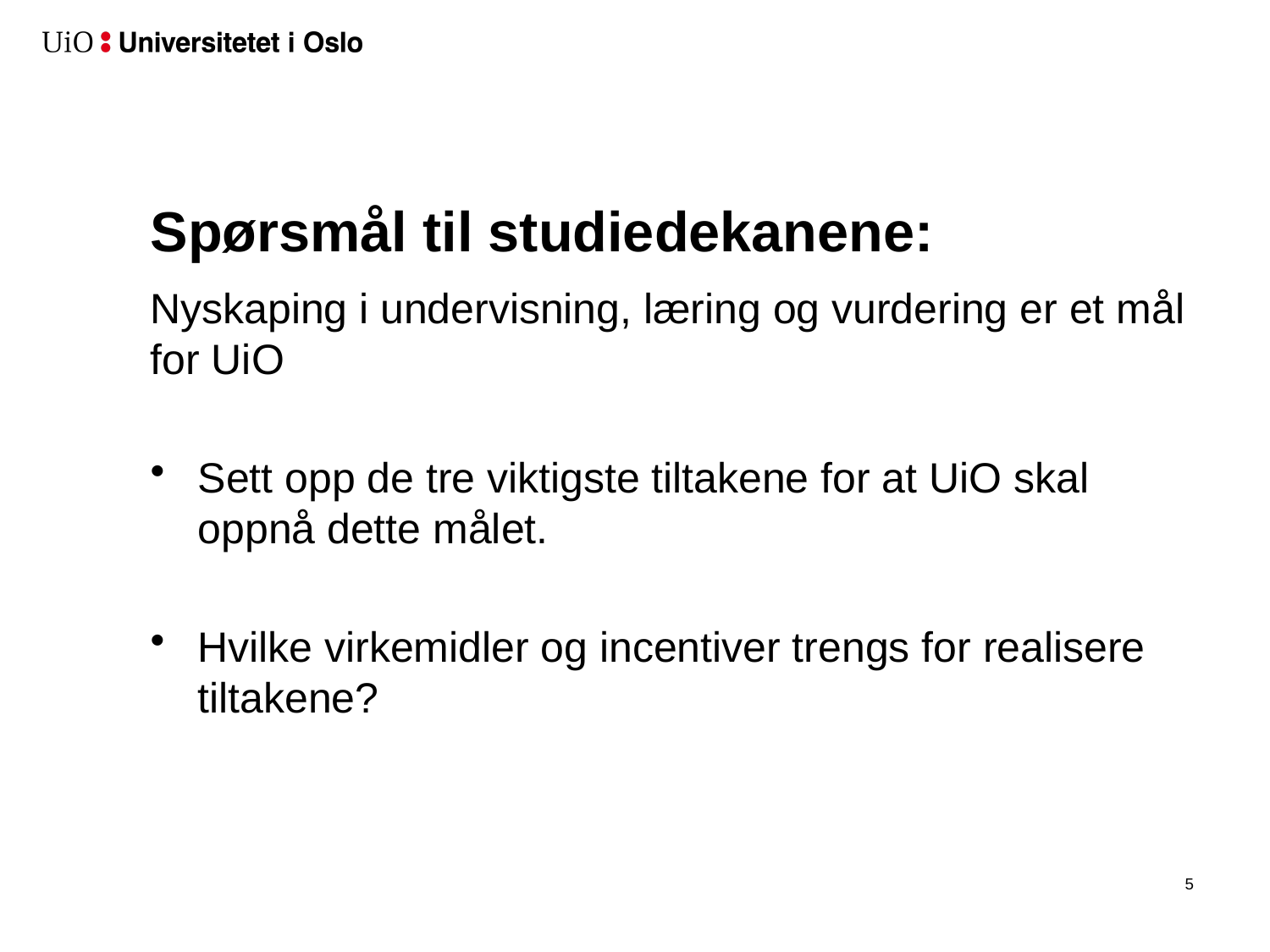

# Spørsmål til studiedekanene:
Nyskaping i undervisning, læring og vurdering er et mål for UiO

Sett opp de tre viktigste tiltakene for at UiO skal oppnå dette målet.

Hvilke virkemidler og incentiver trengs for realisere tiltakene?

5